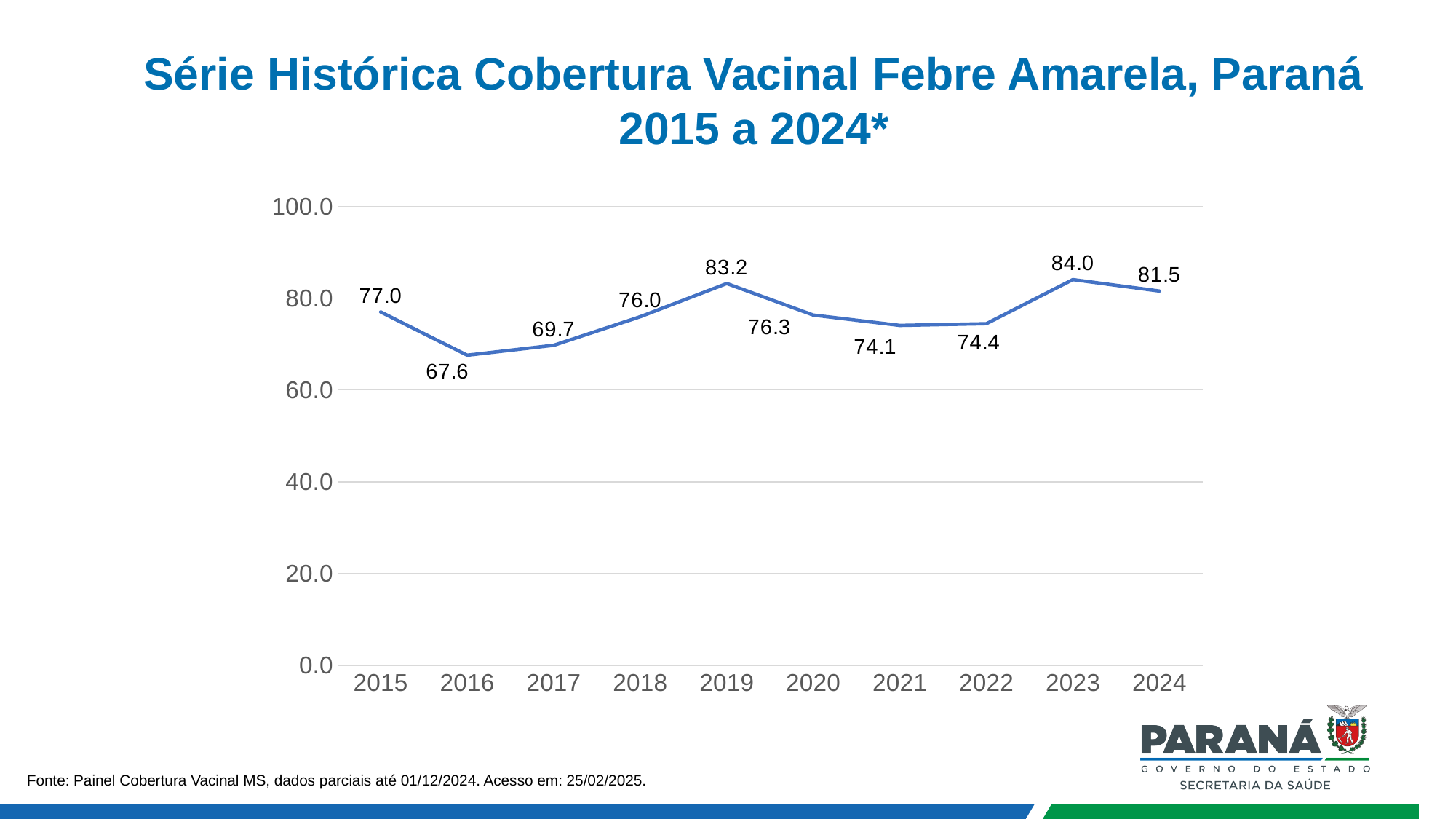

Série Histórica Cobertura Vacinal Febre Amarela, Paraná 2015 a 2024*

### Chart

| Category | Febre Amarela (< 1 ano) |
|---|---|
| 2015 | 76.99 |
| 2016 | 67.58 |
| 2017 | 69.74 |
| 2018 | 75.96 |
| 2019 | 83.19 |
| 2020 | 76.3166405610902 |
| 2021 | 74.07 |
| 2022 | 74.44 |
| 2023 | 84.04291078133382 |
| 2024 | 81.5491638130457 |
Fonte: Painel Cobertura Vacinal MS, dados parciais até 01/12/2024. Acesso em: 25/02/2025.